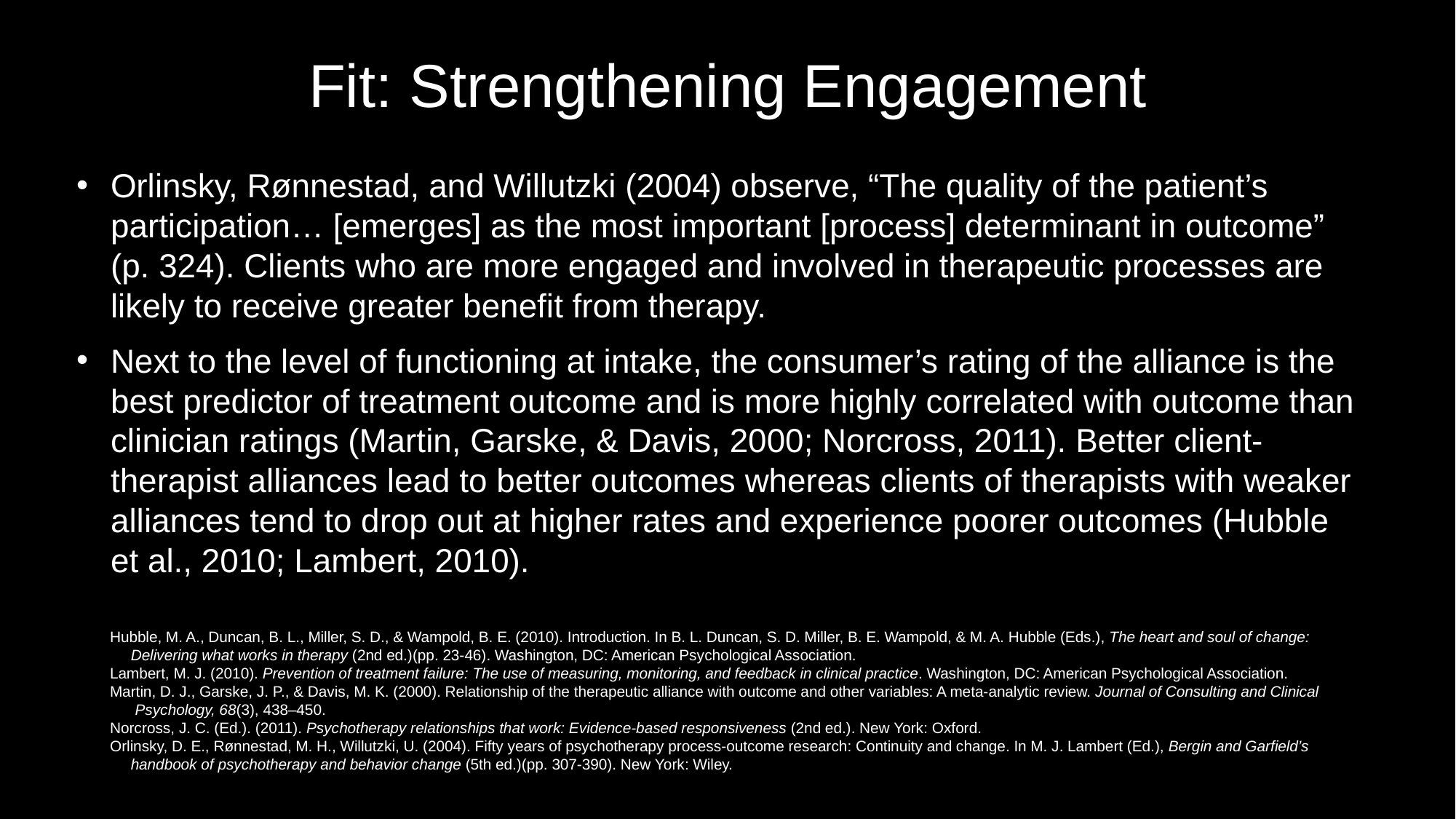

# Fit: Strengthening Engagement
Orlinsky, Rønnestad, and Willutzki (2004) observe, “The quality of the patient’s participation… [emerges] as the most important [process] determinant in outcome” (p. 324). Clients who are more engaged and involved in therapeutic processes are likely to receive greater benefit from therapy.
Next to the level of functioning at intake, the consumer’s rating of the alliance is the best predictor of treatment outcome and is more highly correlated with outcome than clinician ratings (Martin, Garske, & Davis, 2000; Norcross, 2011). Better client-therapist alliances lead to better outcomes whereas clients of therapists with weaker alliances tend to drop out at higher rates and experience poorer outcomes (Hubble et al., 2010; Lambert, 2010).

Hubble, M. A., Duncan, B. L., Miller, S. D., & Wampold, B. E. (2010). Introduction. In B. L. Duncan, S. D. Miller, B. E. Wampold, & M. A. Hubble (Eds.), The heart and soul of change:
     Delivering what works in therapy (2nd ed.)(pp. 23-46). Washington, DC: American Psychological Association.
Lambert, M. J. (2010). Prevention of treatment failure: The use of measuring, monitoring, and feedback in clinical practice. Washington, DC: American Psychological Association.
Martin, D. J., Garske, J. P., & Davis, M. K. (2000). Relationship of the therapeutic alliance with outcome and other variables: A meta-analytic review. Journal of Consulting and Clinical
      Psychology, 68(3), 438–450.
Norcross, J. C. (Ed.). (2011). Psychotherapy relationships that work: Evidence-based responsiveness (2nd ed.). New York: Oxford.
Orlinsky, D. E., Rønnestad, M. H., Willutzki, U. (2004). Fifty years of psychotherapy process-outcome research: Continuity and change. In M. J. Lambert (Ed.), Bergin and Garfield’s
     handbook of psychotherapy and behavior change (5th ed.)(pp. 307-390). New York: Wiley.